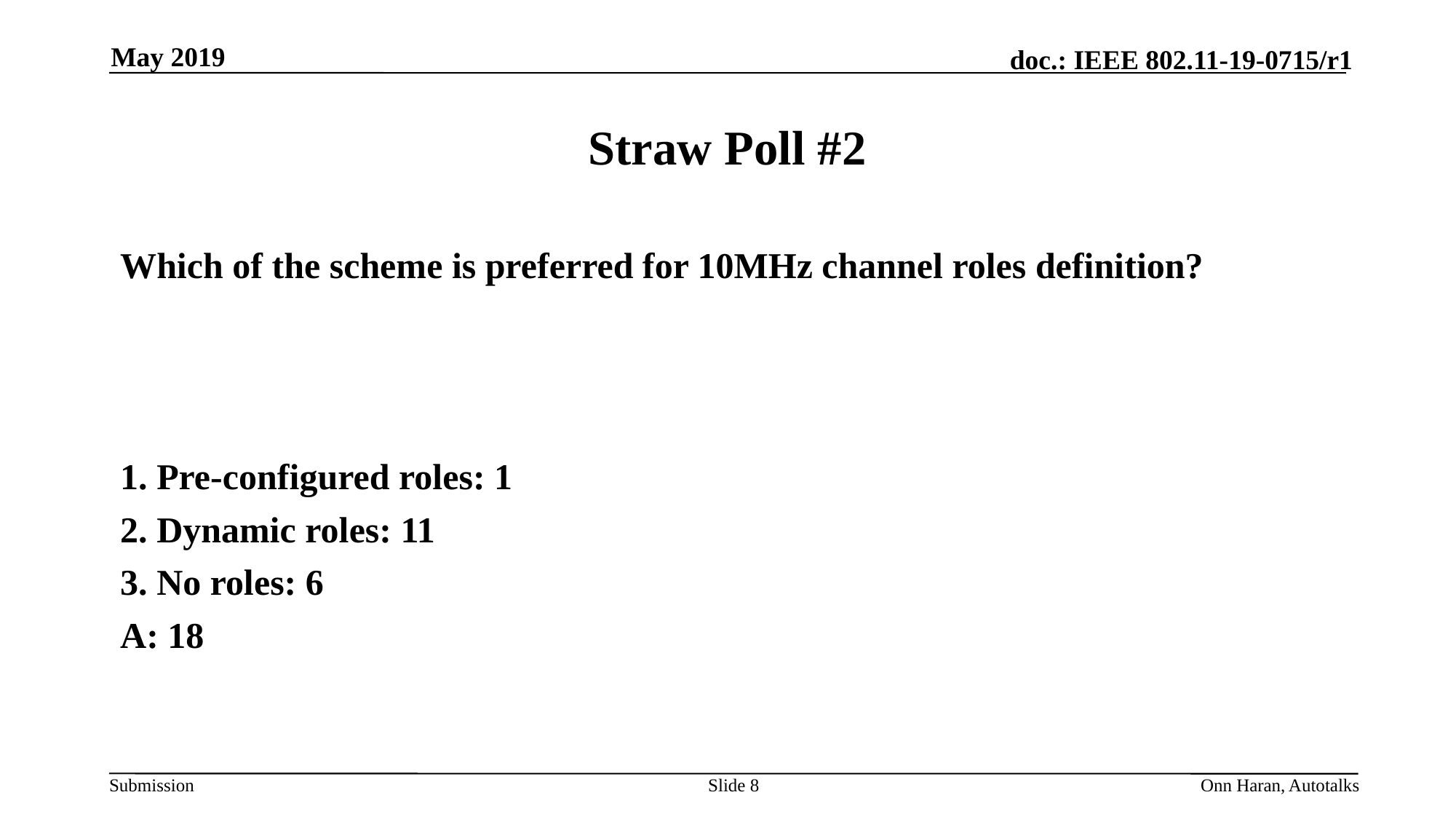

May 2019
# Straw Poll #2
Which of the scheme is preferred for 10MHz channel roles definition?

1. Pre-configured roles: 1
2. Dynamic roles: 11
3. No roles: 6
A: 18

Slide 8
Onn Haran, Autotalks